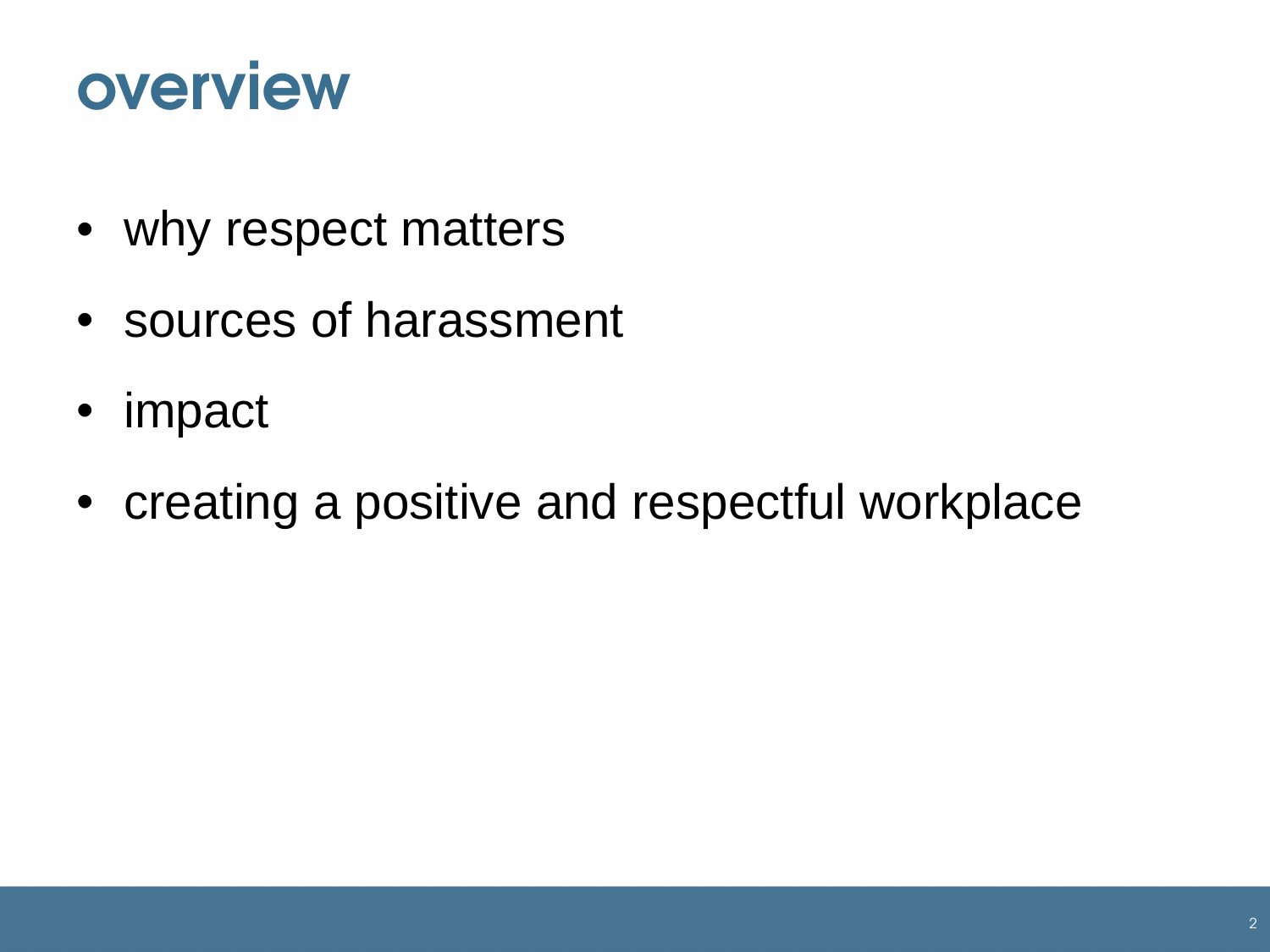

# overview
why respect matters
sources of harassment
impact
creating a positive and respectful workplace
2